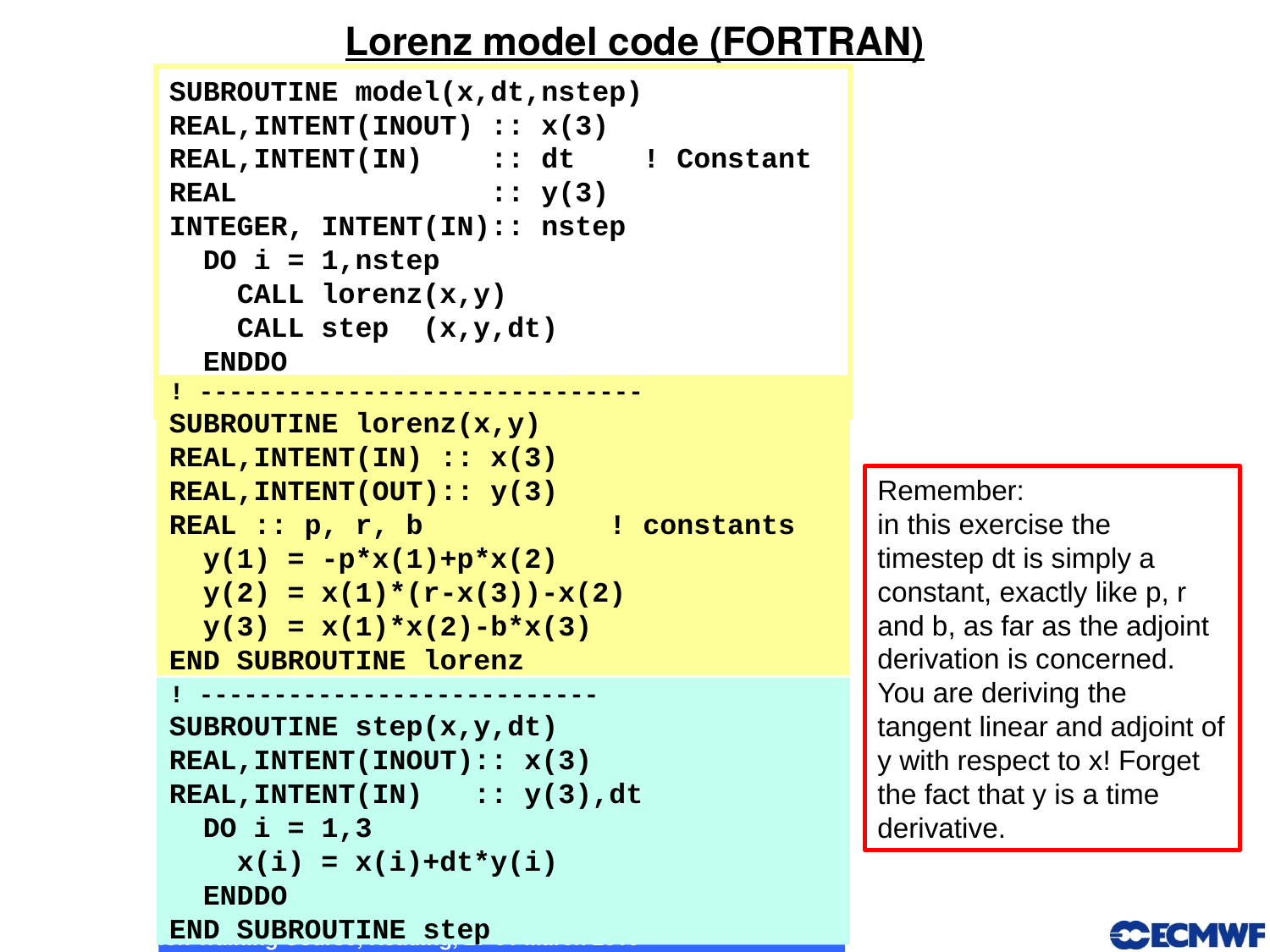

# Lorenz model code (FORTRAN)
SUBROUTINE model(x,dt,nstep)
REAL,INTENT(INOUT) :: x(3)
REAL,INTENT(IN)    :: dt    ! Constant
REAL               :: y(3)
INTEGER, INTENT(IN):: nstep
  DO i = 1,nstep
    CALL lorenz(x,y)
    CALL step  (x,y,dt)
  ENDDO
END SUBROUTINE model
! ------------------------------
SUBROUTINE lorenz(x,y)
REAL,INTENT(IN) :: x(3)
REAL,INTENT(OUT):: y(3)
REAL :: p, r, b           ! constants
  y(1) = -p*x(1)+p*x(2)
  y(2) = x(1)*(r-x(3))-x(2)
  y(3) = x(1)*x(2)-b*x(3)
END SUBROUTINE lorenz
Remember:
in this exercise the
timestep dt is simply a constant, exactly like p, r and b, as far as the adjoint derivation is concerned.
You are deriving the tangent linear and adjoint of y with respect to x! Forget the fact that y is a time derivative.
! ---------------------------
SUBROUTINE step(x,y,dt)
REAL,INTENT(INOUT):: x(3)
REAL,INTENT(IN)   :: y(3),dt
  DO i = 1,3
    x(i) = x(i)+dt*y(i)
  ENDDO
END SUBROUTINE step